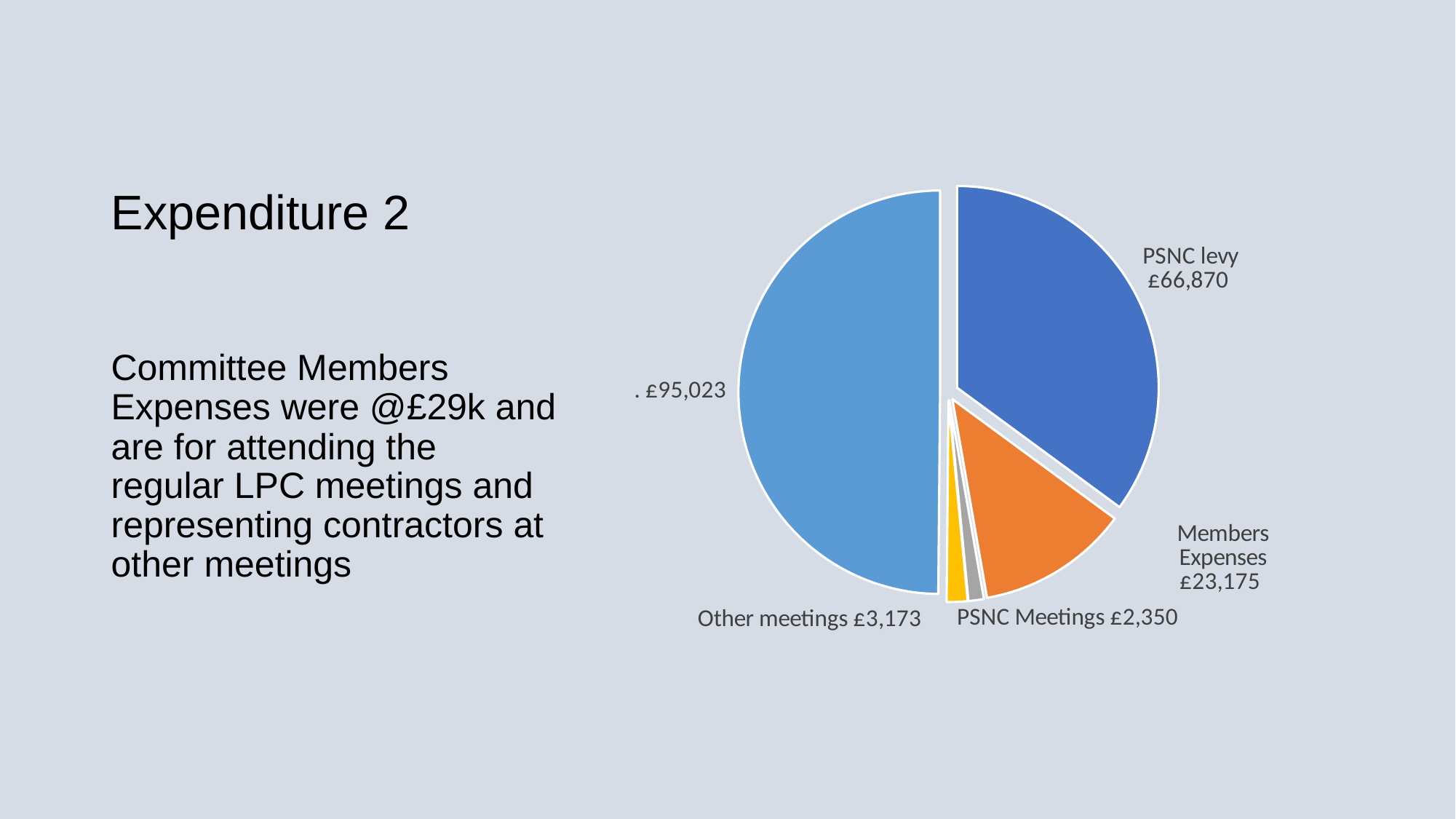

# Expenditure 2

### Chart

| Category | Expenditure |
|---|---|
| PSNC levy | 66870.0 |
| Members Expenses | 23175.0 |
| PSNC Meetings | 2350.0 |
| Other meetings | 3173.0 |
| . | 95023.0 |
Committee Members  Expenses were @£29k and are for attending the regular LPC meetings and representing contractors at other meetings